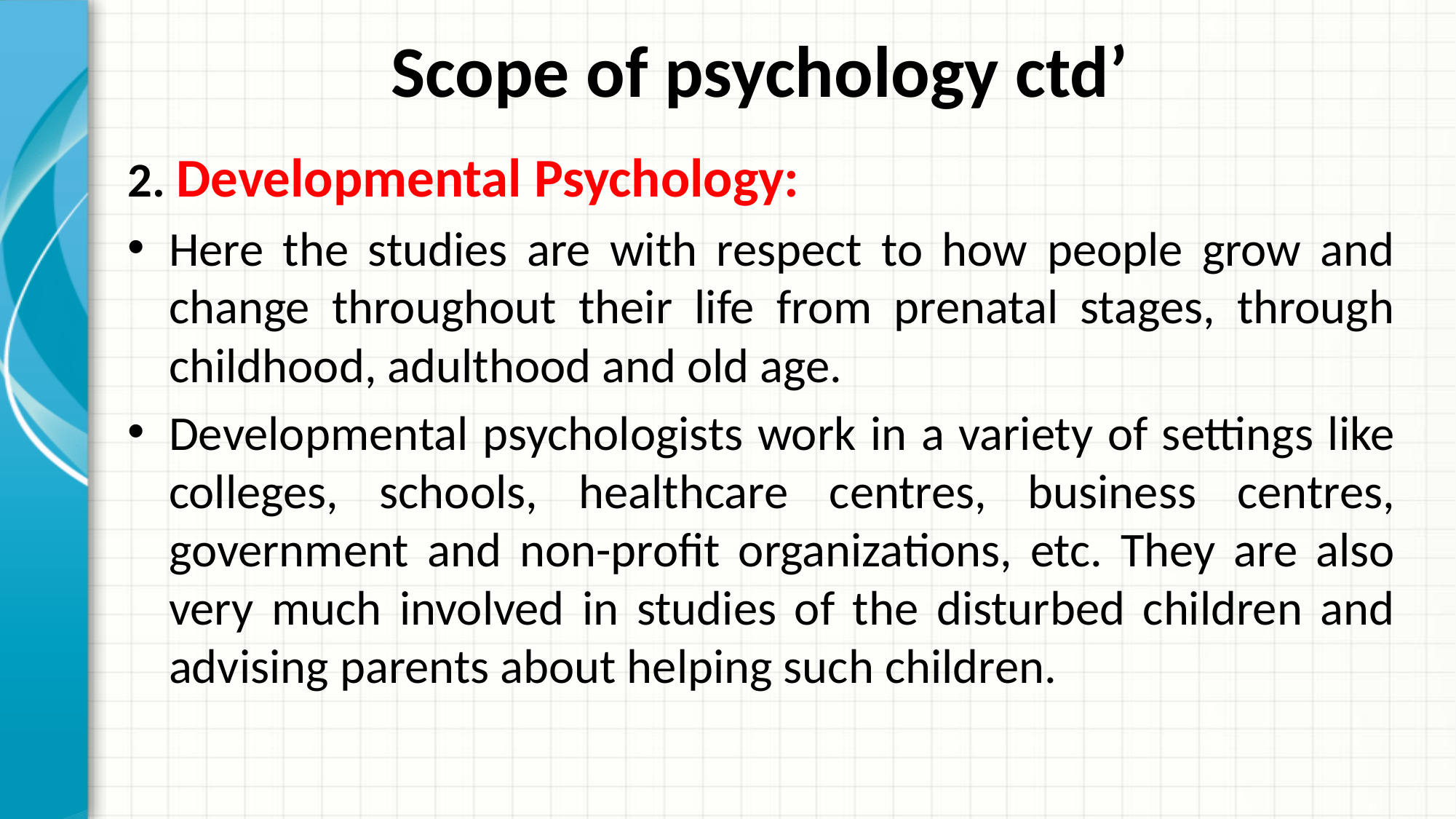

# Scope of psychology ctd’
2. Developmental Psychology:
Here the studies are with respect to how people grow and change throughout their life from prenatal stages, through childhood, adulthood and old age.
Developmental psychologists work in a variety of settings like colleges, schools, healthcare centres, business centres, government and non-profit organizations, etc. They are also very much involved in studies of the disturbed children and advising parents about helping such children.